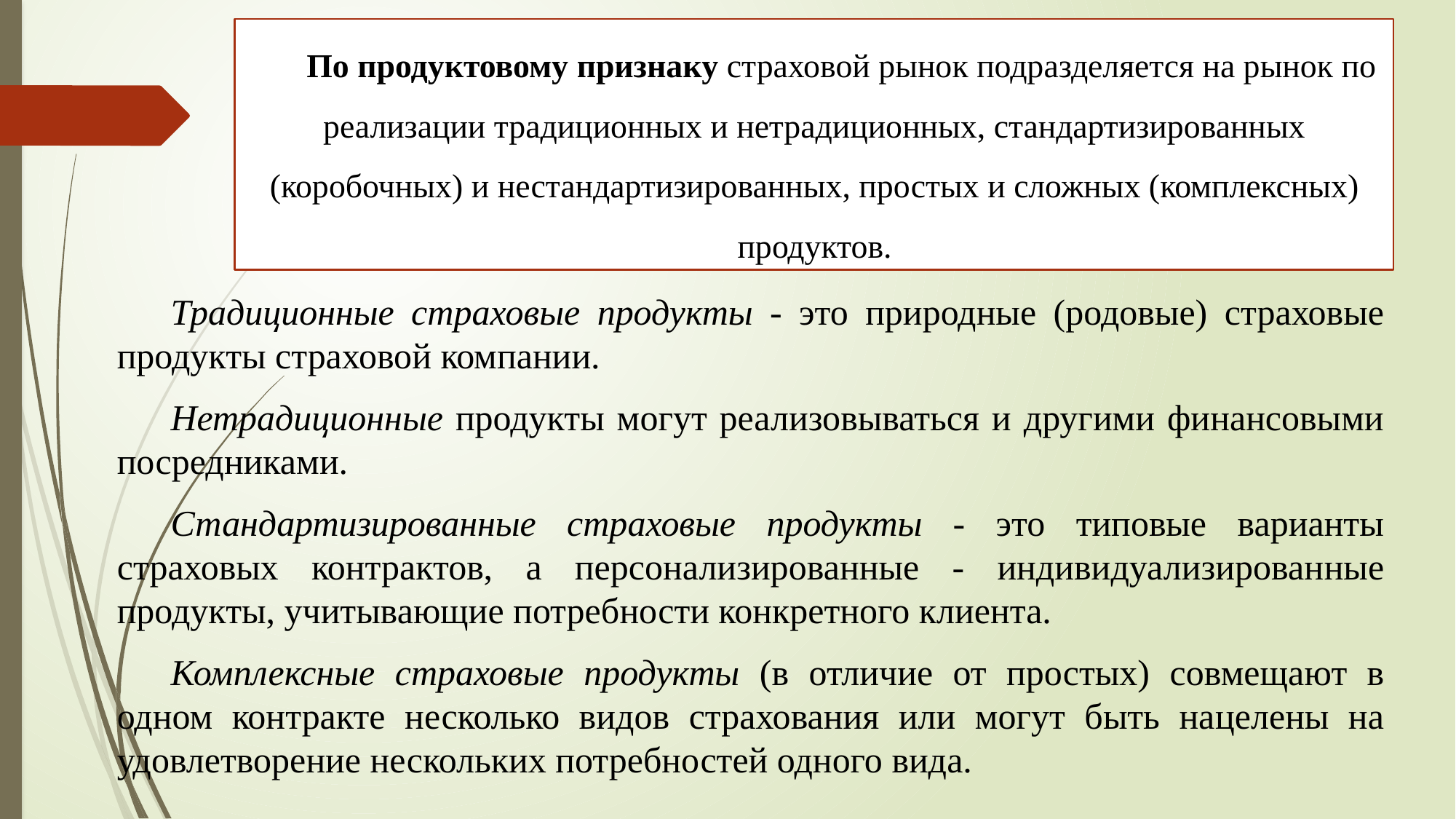

По продуктовому признаку страховой рынок подразделяется на рынок по реализации традиционных и нетрадиционных, стандартизированных (коробочных) и нестандартизированных, простых и сложных (комплексных) продуктов.
Традиционные страховые продукты - это природные (родовые) страховые продукты страховой компании.
Нетрадиционные продукты мо­гут реализовываться и другими финансовыми посредниками.
Стандартизированные страховые продукты - это типовые варианты страховых контрактов, а персонализированные - индивидуализирован­ные продукты, учитывающие потребности конкретного клиента.
Комплексные страховые продукты (в отличие от простых) совмеща­ют в одном контракте несколько видов страхования или могут быть на­целены на удовлетворение нескольких потребностей одного вида.